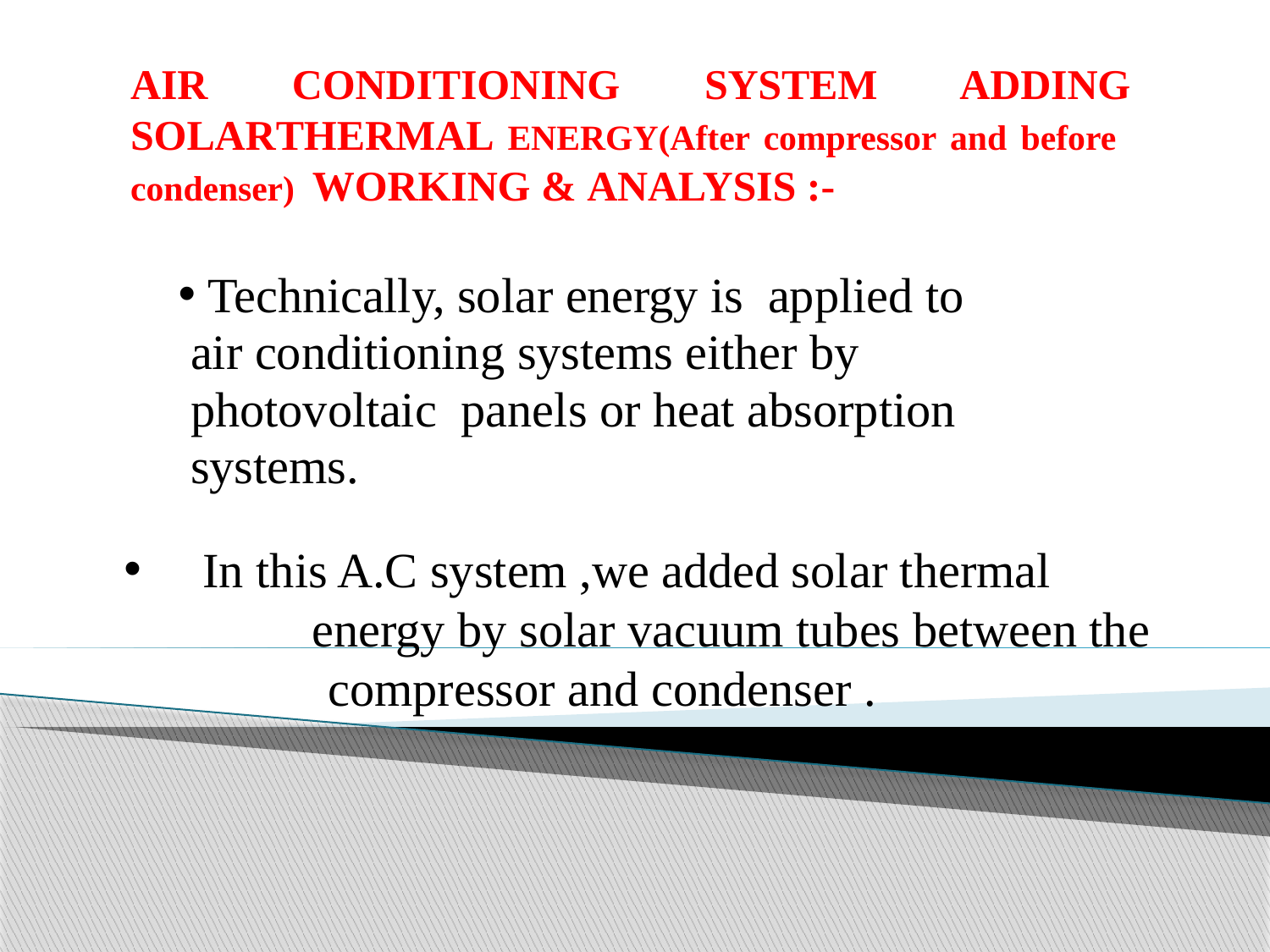

AIR CONDITIONING SYSTEM ADDING SOLARTHERMAL ENERGY(After compressor and before  condenser)  WORKING & ANALYSIS :-

 Technically, solar energy is  applied to
 air conditioning systems either by
 photovoltaic  panels or heat absorption
 systems.
# In this A.C system ,we added solar thermal energy by solar vacuum tubes between the compressor and condenser .